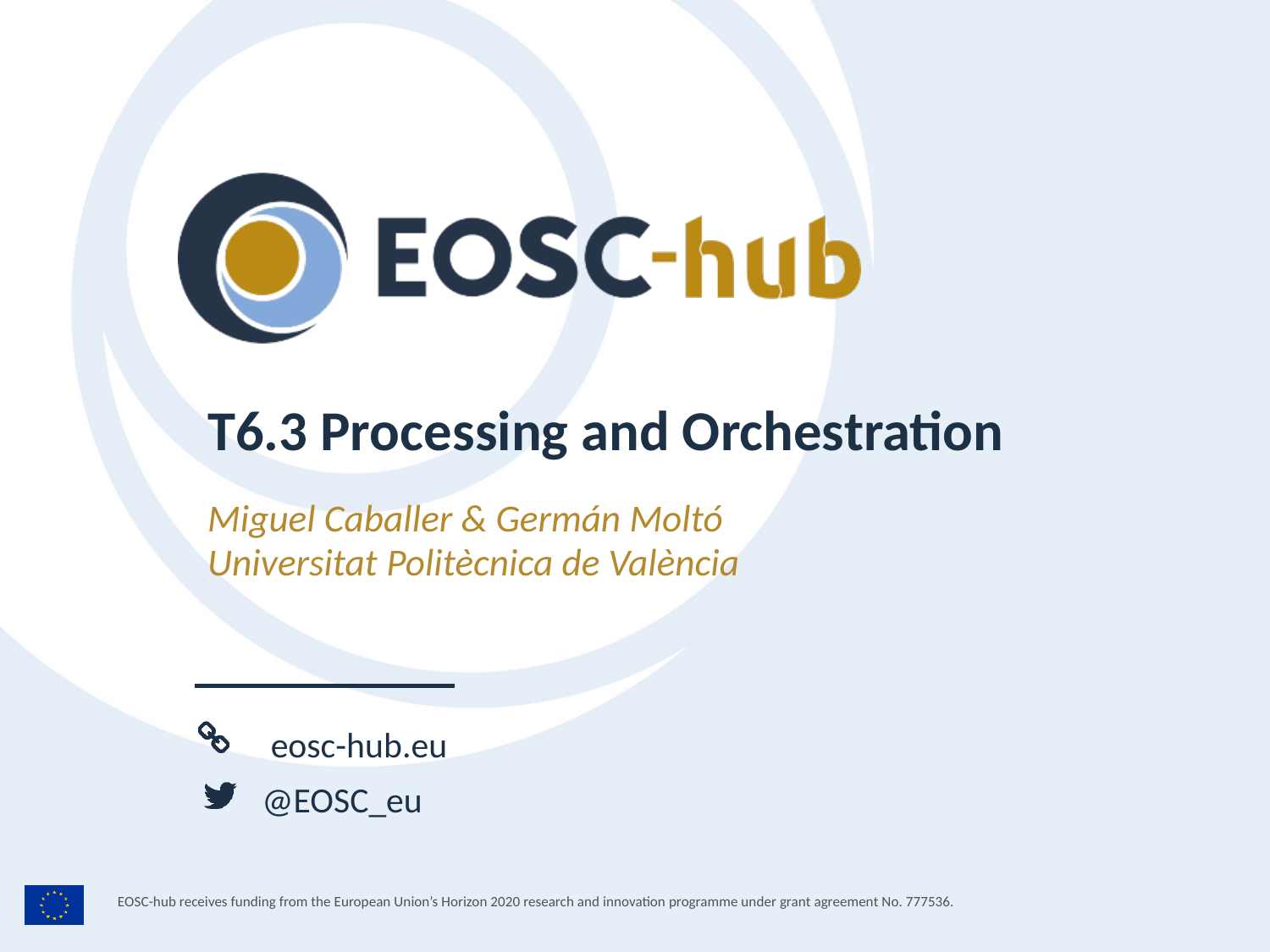

T6.3 Processing and Orchestration
Miguel Caballer & Germán Moltó
Universitat Politècnica de València